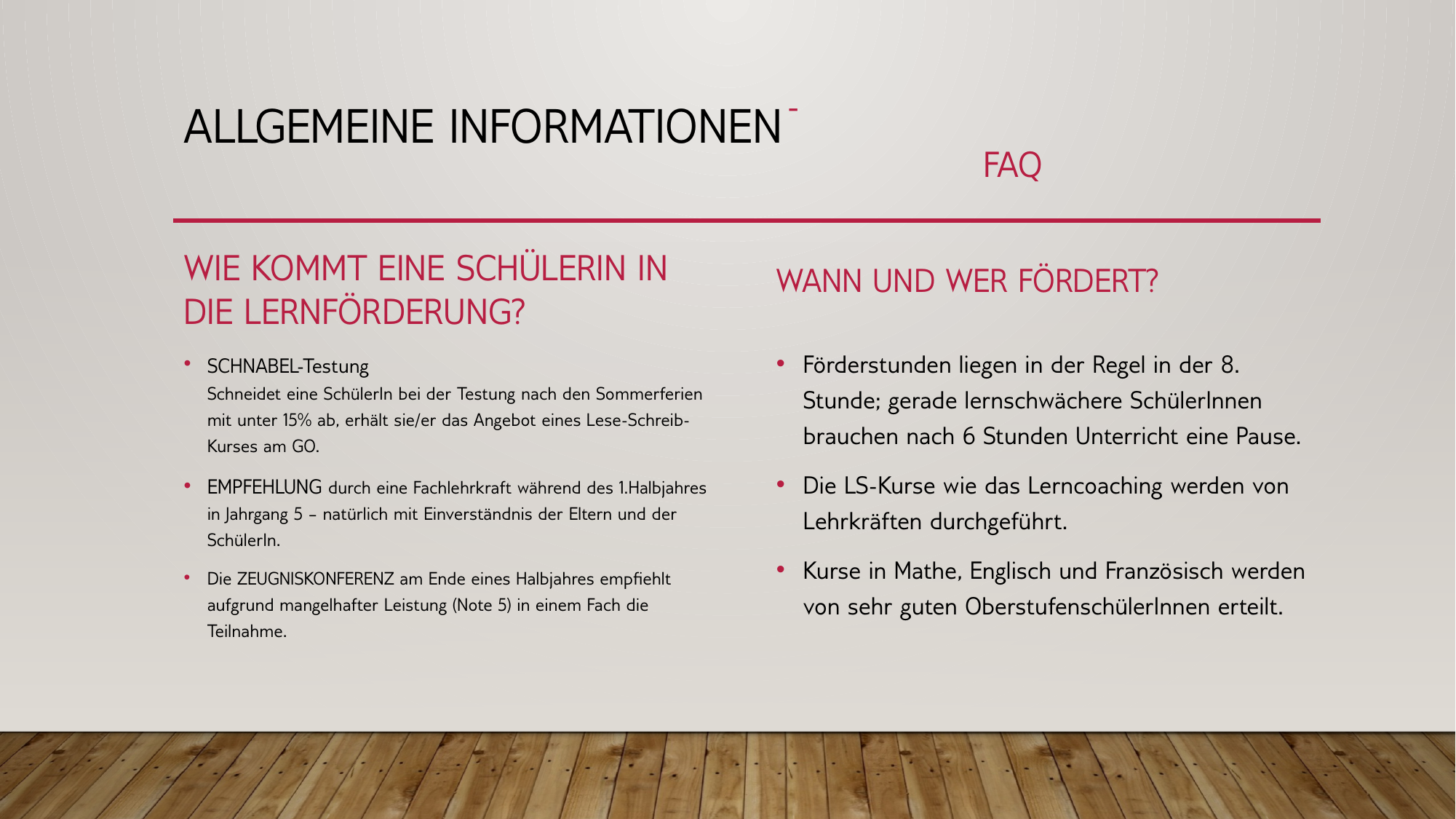

# ALLGEMEINE INFORMATIONEn
Wie Kommt eine SCHÜLERIN in DIE LernFÖRDERUNG?

 -
                   FAQ

Wann unD WER fördert?
Förderstunden liegen in der Regel in der 8.  Stunde; gerade lernschwächere SchülerInnen brauchen nach 6 Stunden Unterricht eine Pause.
Die LS-Kurse wie das Lerncoaching werden von Lehrkräften durchgeführt.
Kurse in Mathe, Englisch und Französisch werden von sehr guten OberstufenschülerInnen erteilt.

SCHNABEL-Testung                                                Schneidet eine SchülerIn bei der Testung nach den Sommerferien mit unter 15% ab, erhält sie/er das Angebot eines Lese-Schreib-Kurses am GO.
EMPFEHLUNG durch eine Fachlehrkraft während des 1.Halbjahres in Jahrgang 5 – natürlich mit Einverständnis der Eltern und der SchülerIn.
Die ZEUGNISKONFERENZ am Ende eines Halbjahres empfiehlt aufgrund mangelhafter Leistung (Note 5) in einem Fach die Teilnahme.